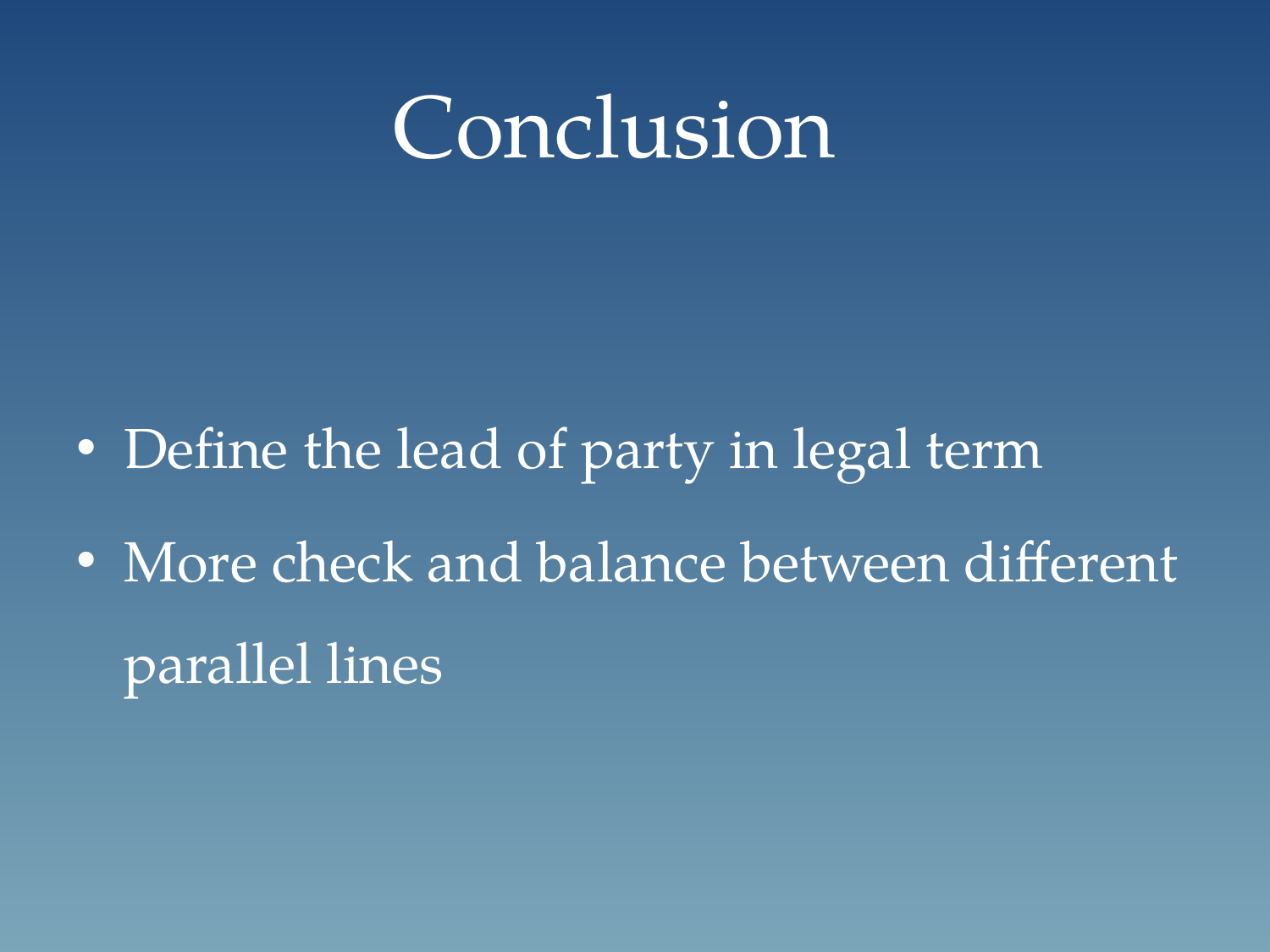

# Conclusion
Define the lead of party in legal term
More check and balance between different parallel lines